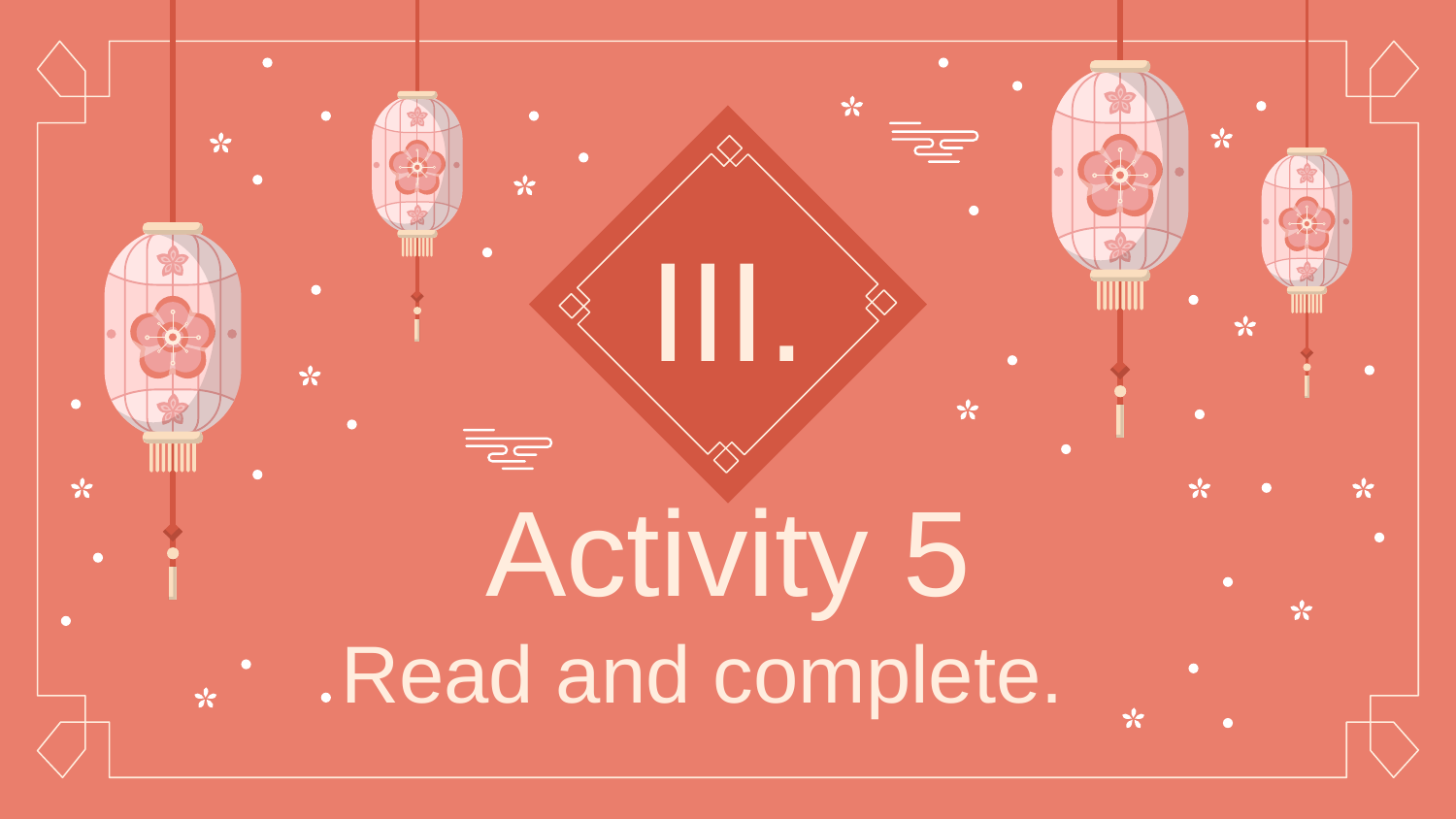

# III.
Activity 5
Read and complete.